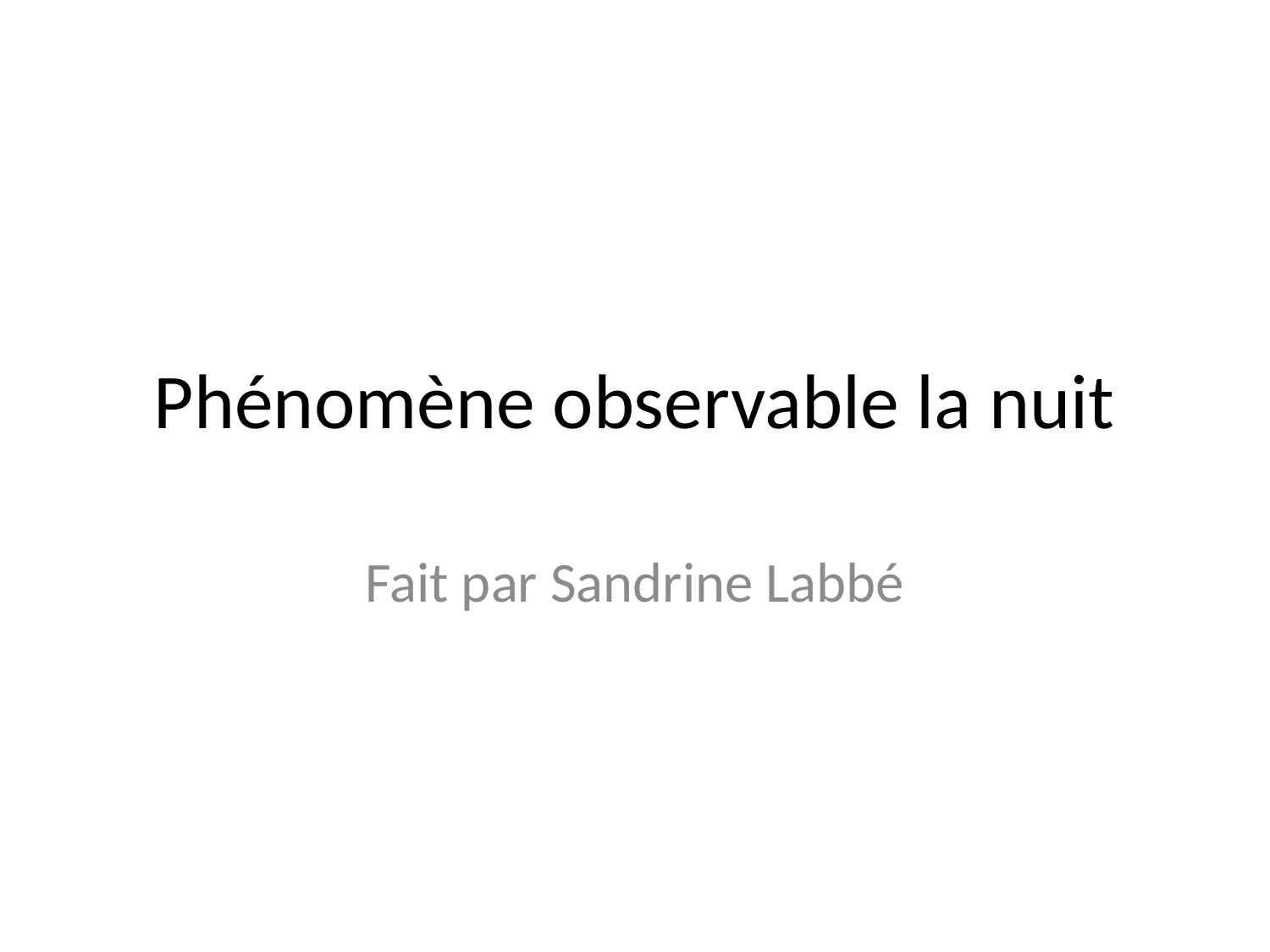

# Phénomène observable la nuit
Fait par Sandrine Labbé